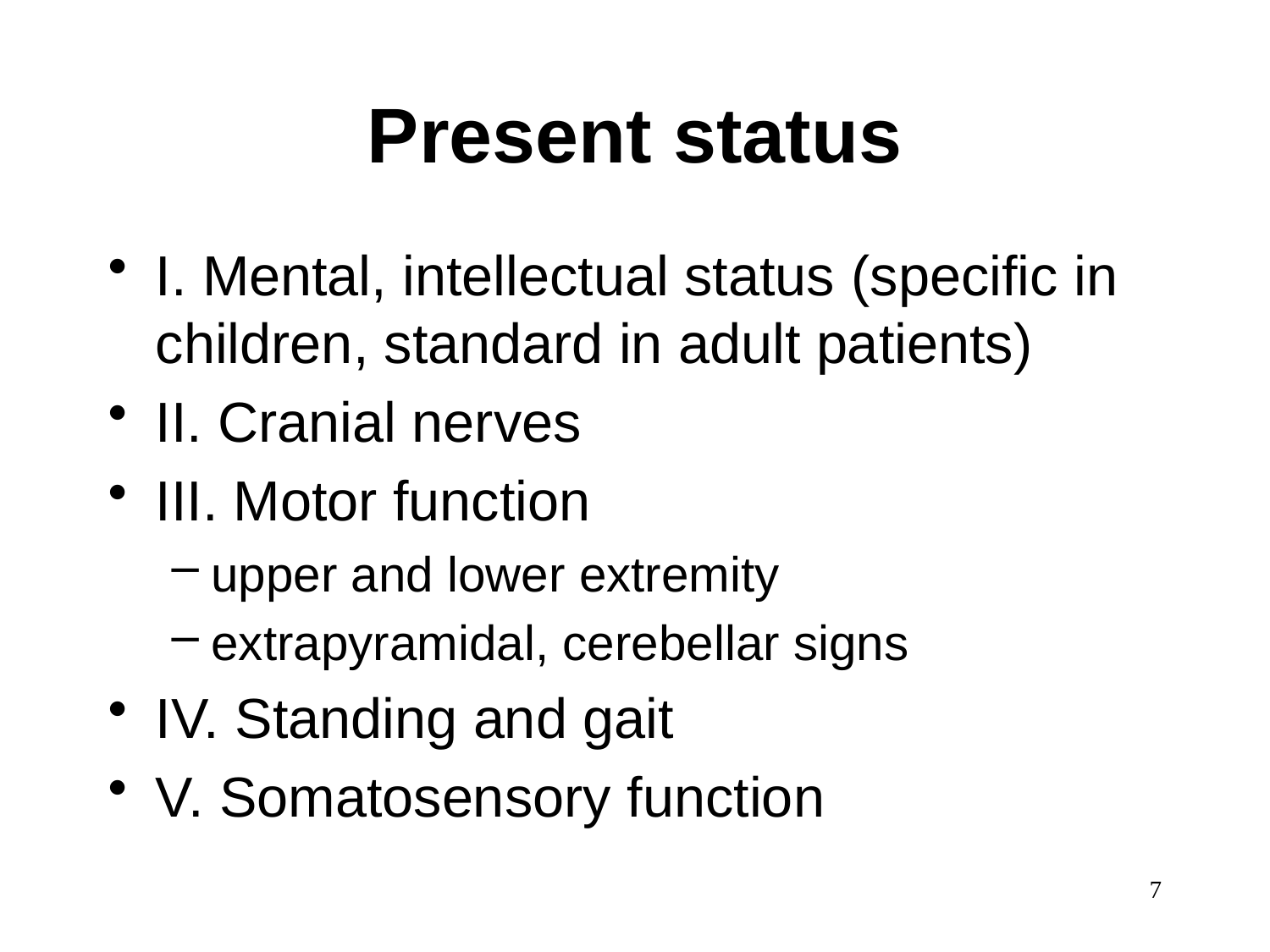

# Present status
I. Mental, intellectual status (specific in children, standard in adult patients)
II. Cranial nerves
III. Motor function
upper and lower extremity
extrapyramidal, cerebellar signs
IV. Standing and gait
V. Somatosensory function
7